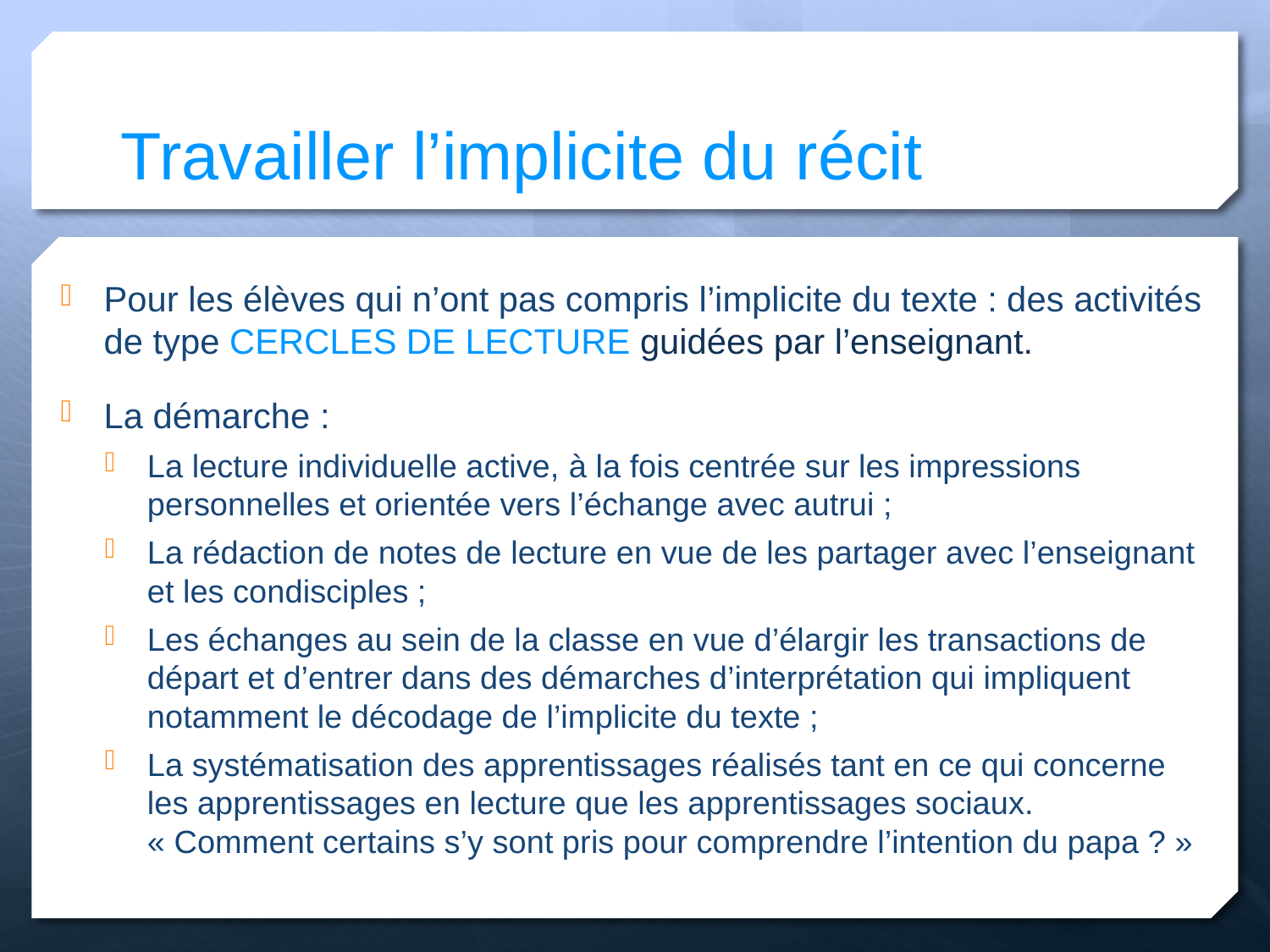

# Travailler l’implicite du récit
Pour les élèves qui n’ont pas compris l’implicite du texte : des activités de type CERCLES DE LECTURE guidées par l’enseignant.
La démarche :
La lecture individuelle active, à la fois centrée sur les impressions personnelles et orientée vers l’échange avec autrui ;
La rédaction de notes de lecture en vue de les partager avec l’enseignant et les condisciples ;
Les échanges au sein de la classe en vue d’élargir les transactions de départ et d’entrer dans des démarches d’interprétation qui impliquent notamment le décodage de l’implicite du texte ;
La systématisation des apprentissages réalisés tant en ce qui concerne les apprentissages en lecture que les apprentissages sociaux. « Comment certains s’y sont pris pour comprendre l’intention du papa ? »